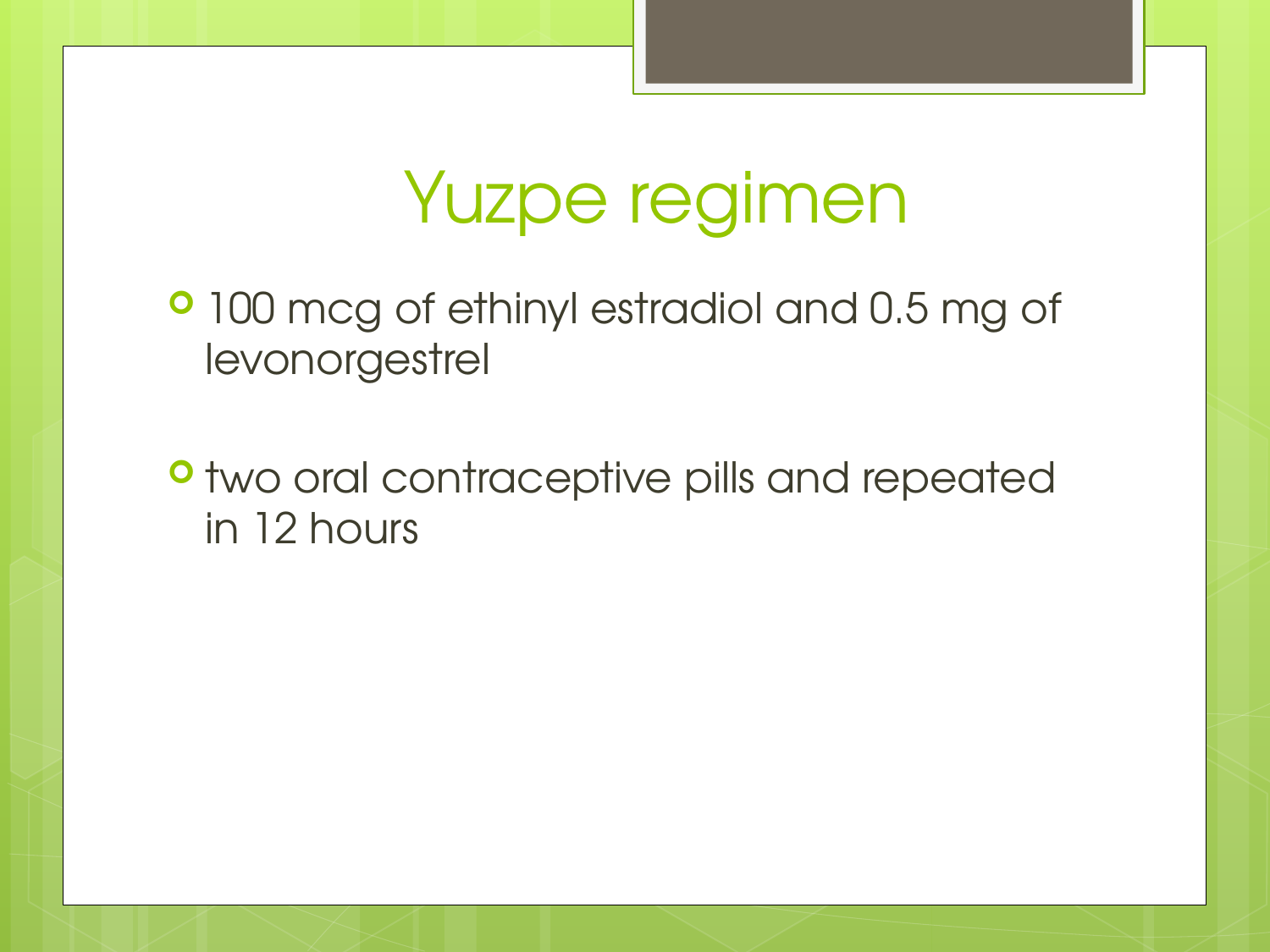

# Yuzpe regimen
100 mcg of ethinyl estradiol and 0.5 mg of levonorgestrel

two oral contraceptive pills and repeated in 12 hours